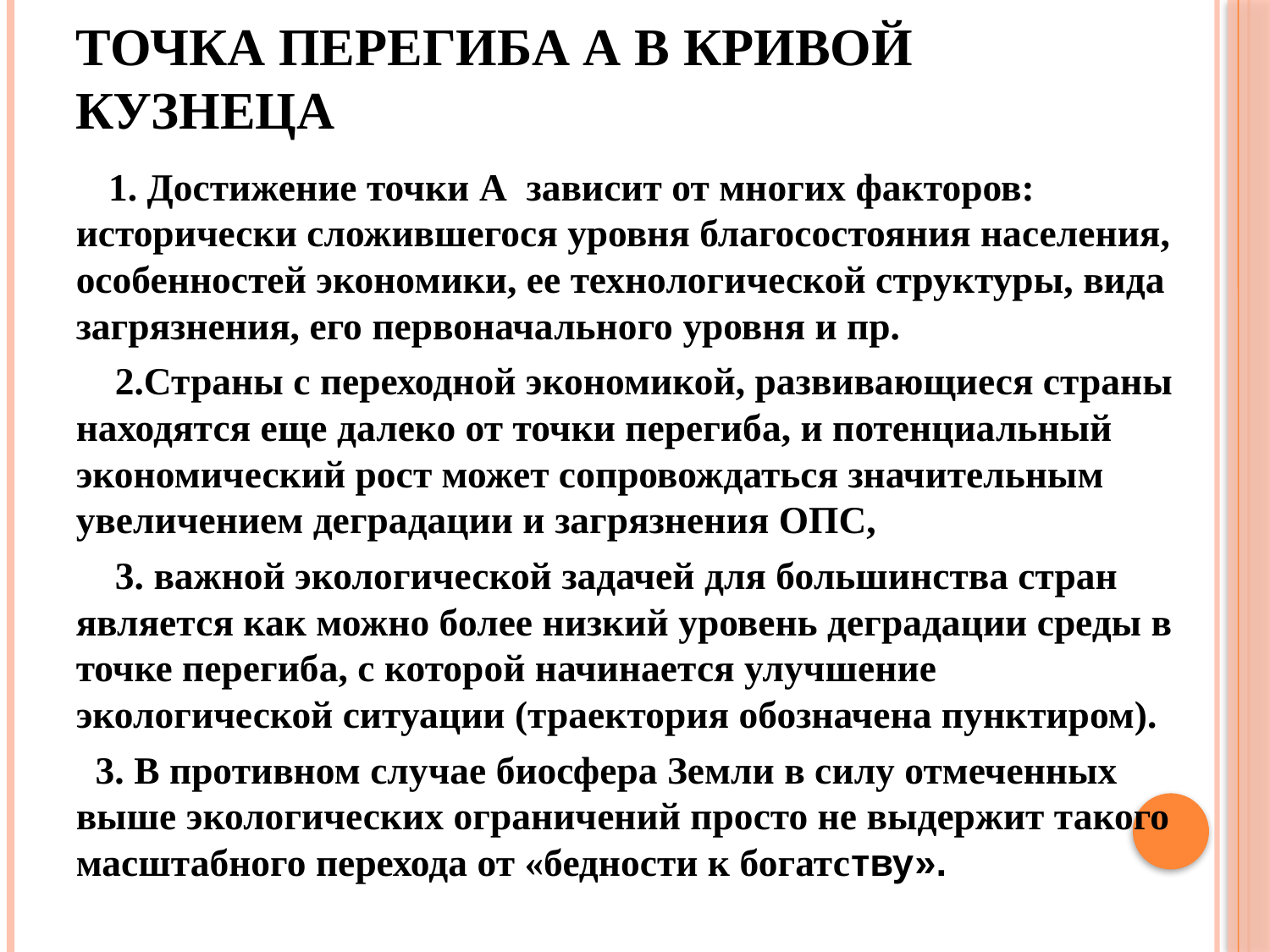

# Точка перегиба А в кривой Кузнеца
   1. Достижение точки А  зависит от многих факторов: исторически сложившегося уровня благосостояния населения, особенностей экономики, ее технологической структуры, вида загрязнения, его первоначального уровня и пр.
    2.Страны с переходной экономикой, развивающиеся страны находятся еще далеко от точки перегиба, и потенциальный экономический рост может сопровождаться значительным увеличением деградации и загрязнения ОПС,
    3. важной экологической задачей для большинства стран является как можно более низкий уровень деградации среды в точке перегиба, с которой начинается улучшение экологической ситуации (траектория обозначена пунктиром).
  3. В противном случае биосфера Земли в силу отмеченных выше экологических ограничений просто не выдержит такого масштабного перехода от «бедности к богатству».